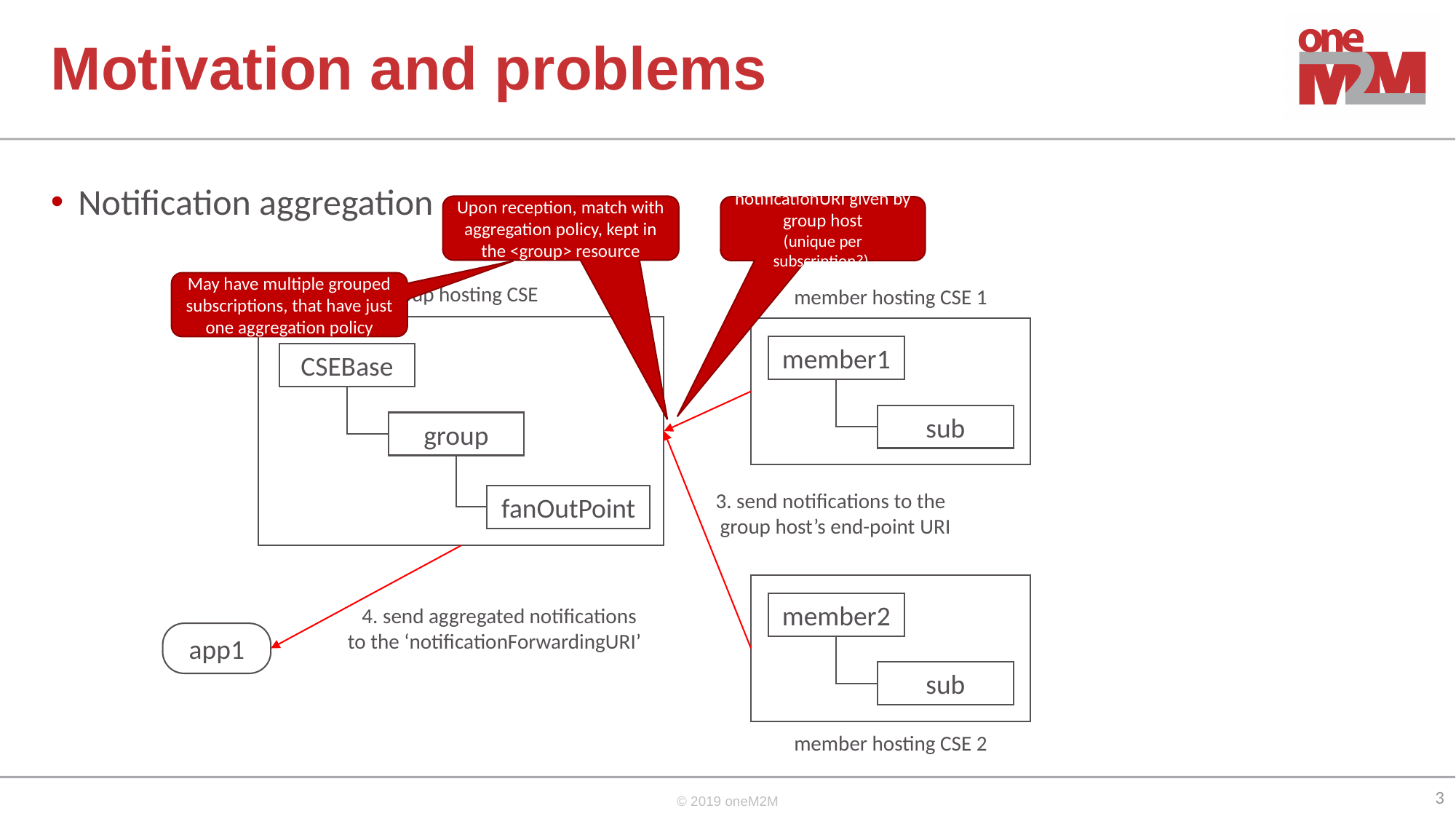

# Motivation and problems
Notification aggregation
Upon reception, match with aggregation policy, kept in the <group> resource
notificationURI given by group host
(unique per subscription?)
May have multiple grouped subscriptions, that have just one aggregation policy
group hosting CSE
member hosting CSE 1

member1
CSEBase
sub
group
3. send notifications to the
group host’s end-point URI
fanOutPoint

member2
4. send aggregated notifications
to the ‘notificationForwardingURI’
app1
sub
member hosting CSE 2
3